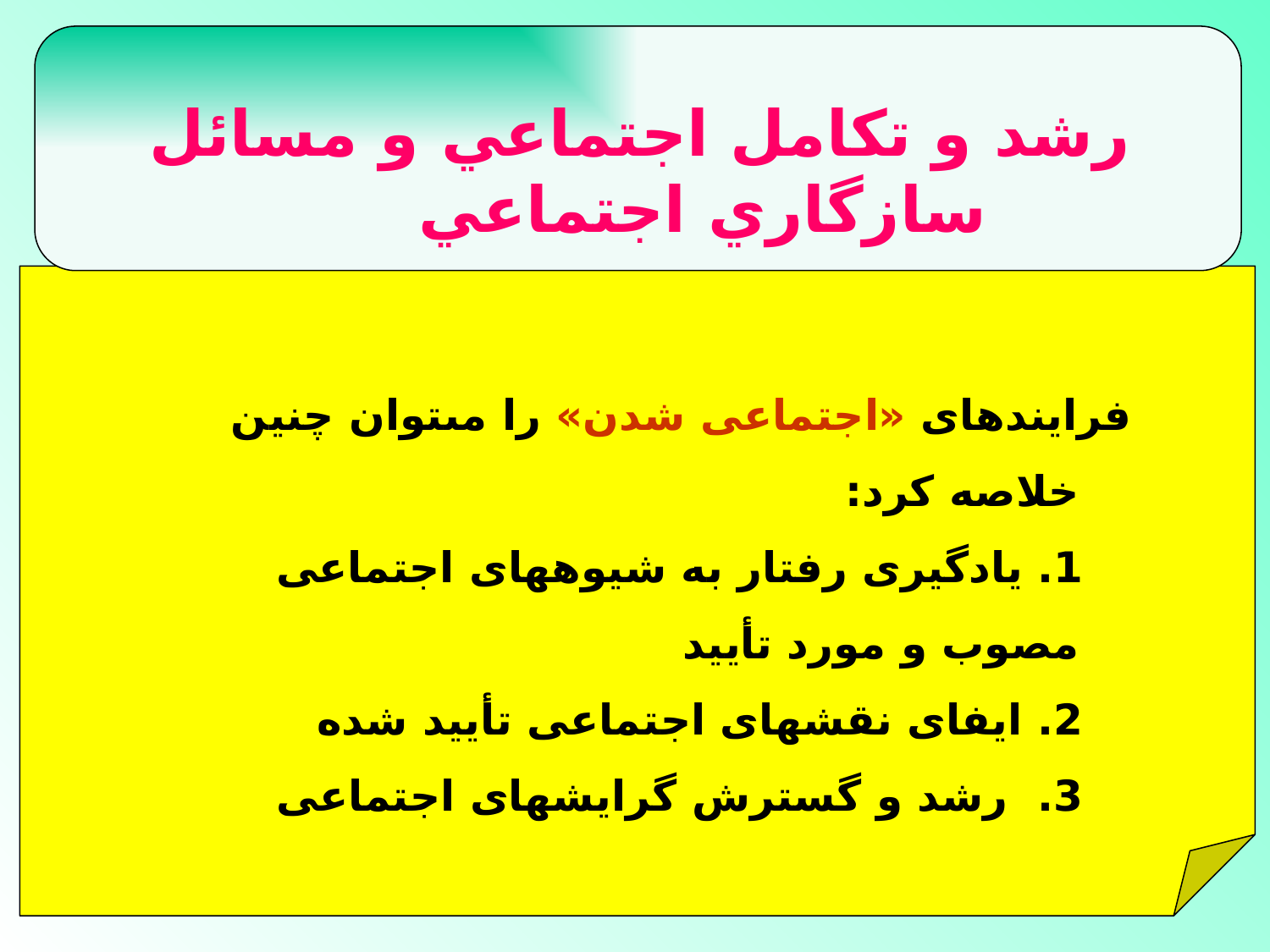

#
رشد و تكامل اجتماعي و مسائل سازگاري اجتماعي

 فرايندهاى «اجتماعى شدن» را مى‏توان چنين خلاصه كرد:
    1. يادگيرى رفتار به شيوه‏هاى اجتماعى مصوب و مورد تأييد
    2. ايفاى نقشهاى اجتماعى تأييد شده‏
    3.  رشد و گسترش گرايشهاى اجتماعى‏